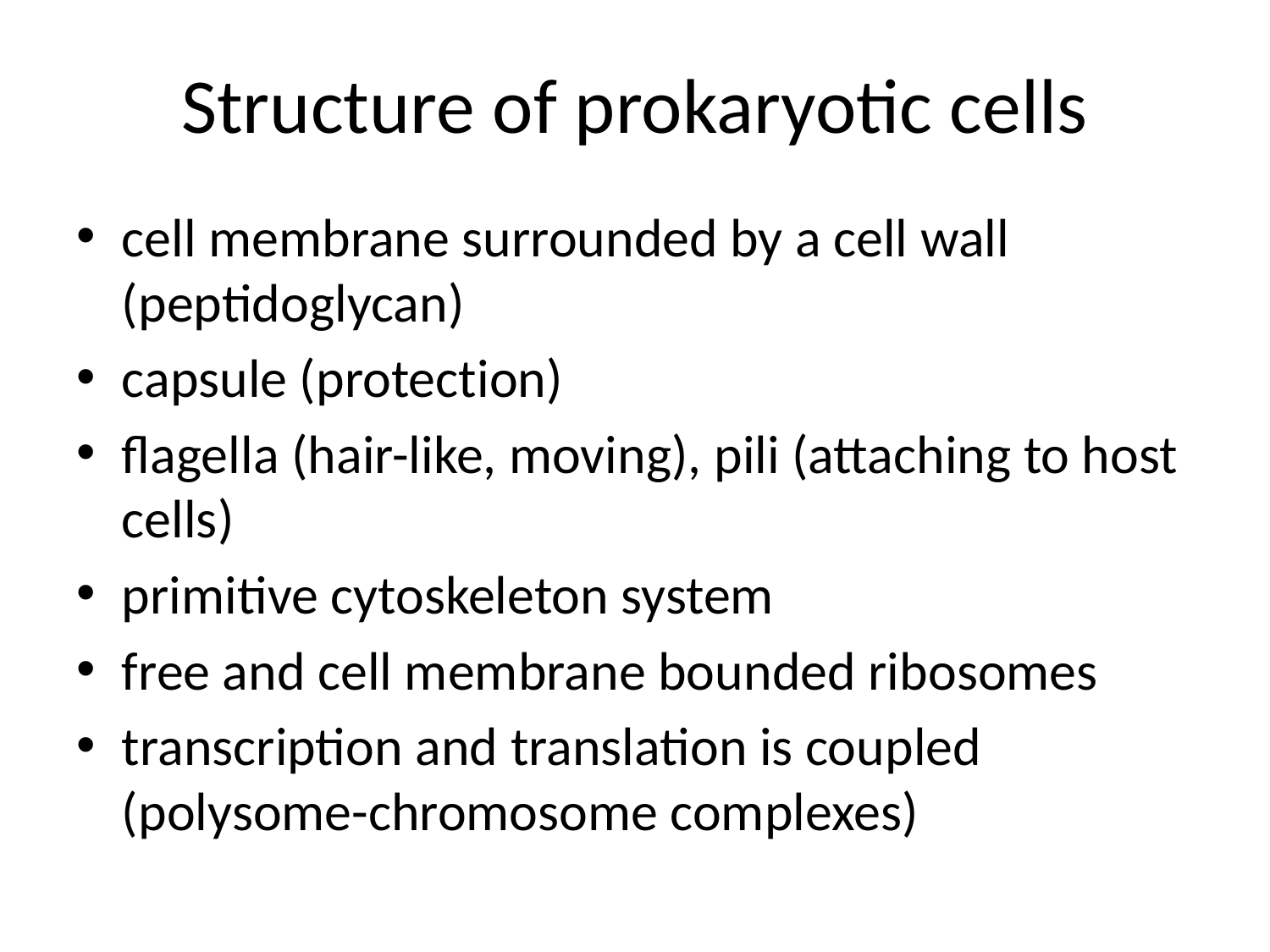

# Structure of prokaryotic cells
cell membrane surrounded by a cell wall (peptidoglycan)
capsule (protection)
flagella (hair-like, moving), pili (attaching to host cells)
primitive cytoskeleton system
free and cell membrane bounded ribosomes
transcription and translation is coupled (polysome-chromosome complexes)